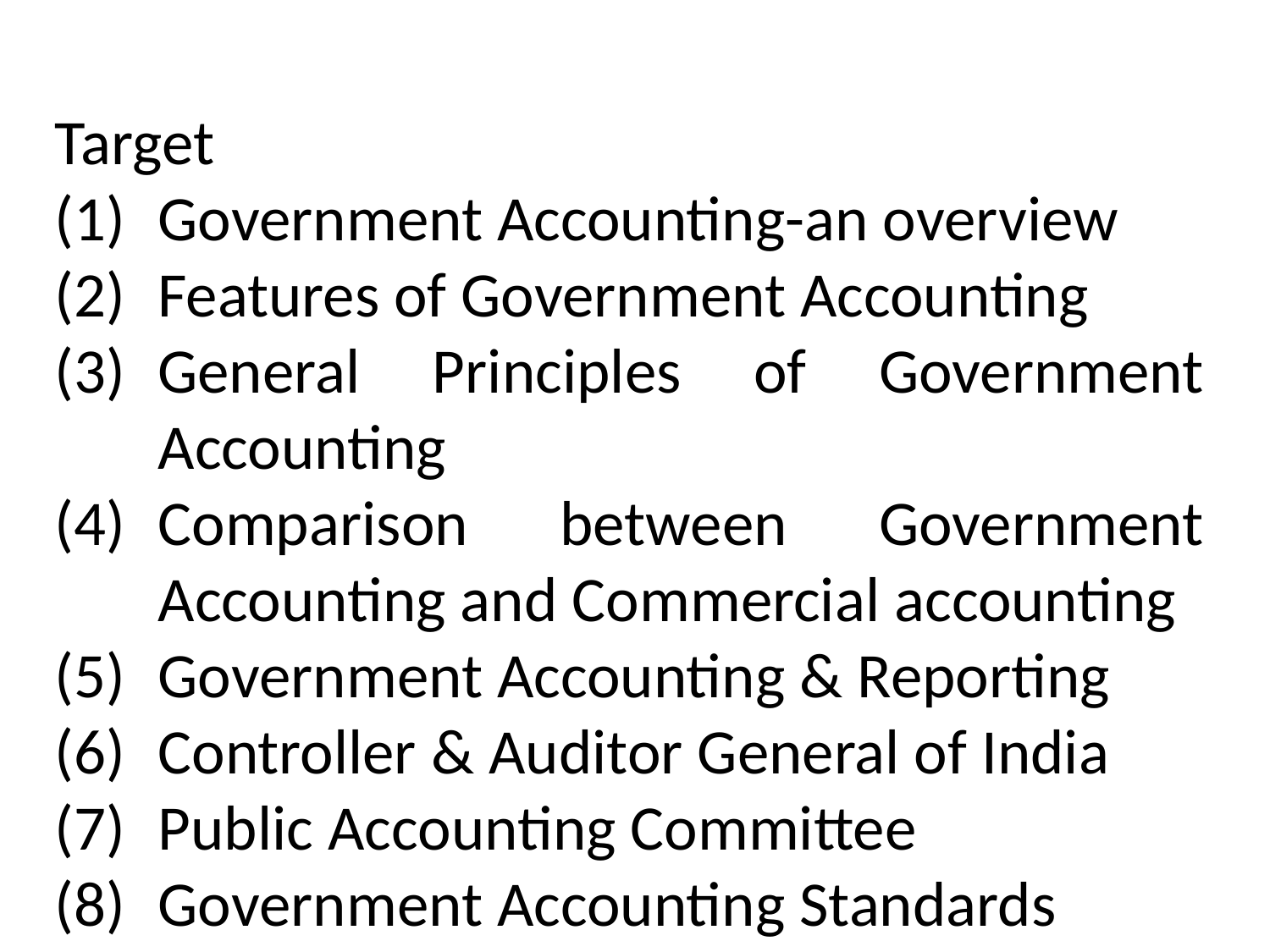

Target
Government Accounting-an overview
Features of Government Accounting
General Principles of Government Accounting
Comparison between Government Accounting and Commercial accounting
Government Accounting & Reporting
Controller & Auditor General of India
Public Accounting Committee
Government Accounting Standards